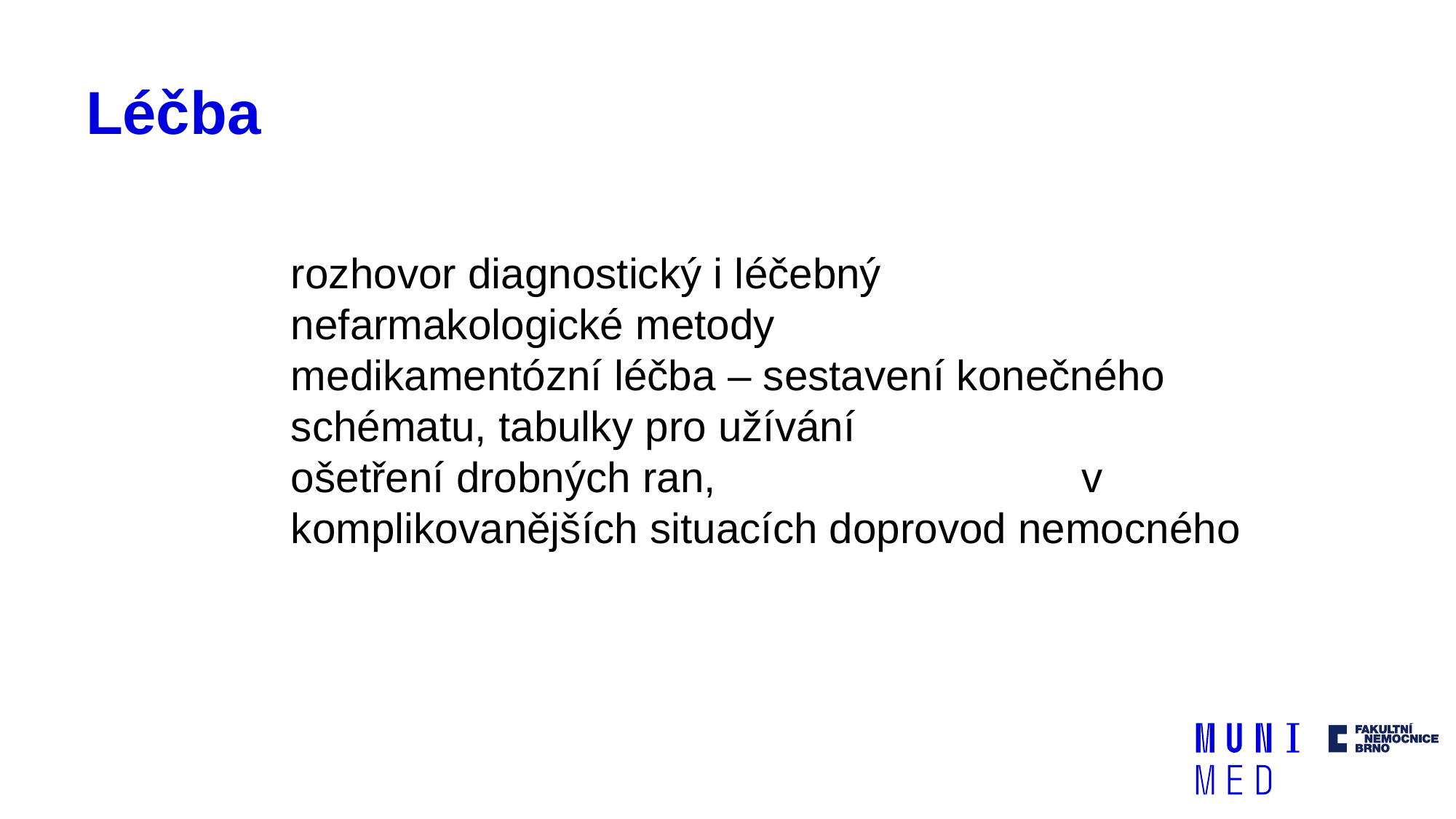

# Léčba
rozhovor diagnostický i léčebný
nefarmakologické metody
medikamentózní léčba – sestavení konečného schématu, tabulky pro užívání
ošetření drobných ran,                               v komplikovanějších situacích doprovod nemocného